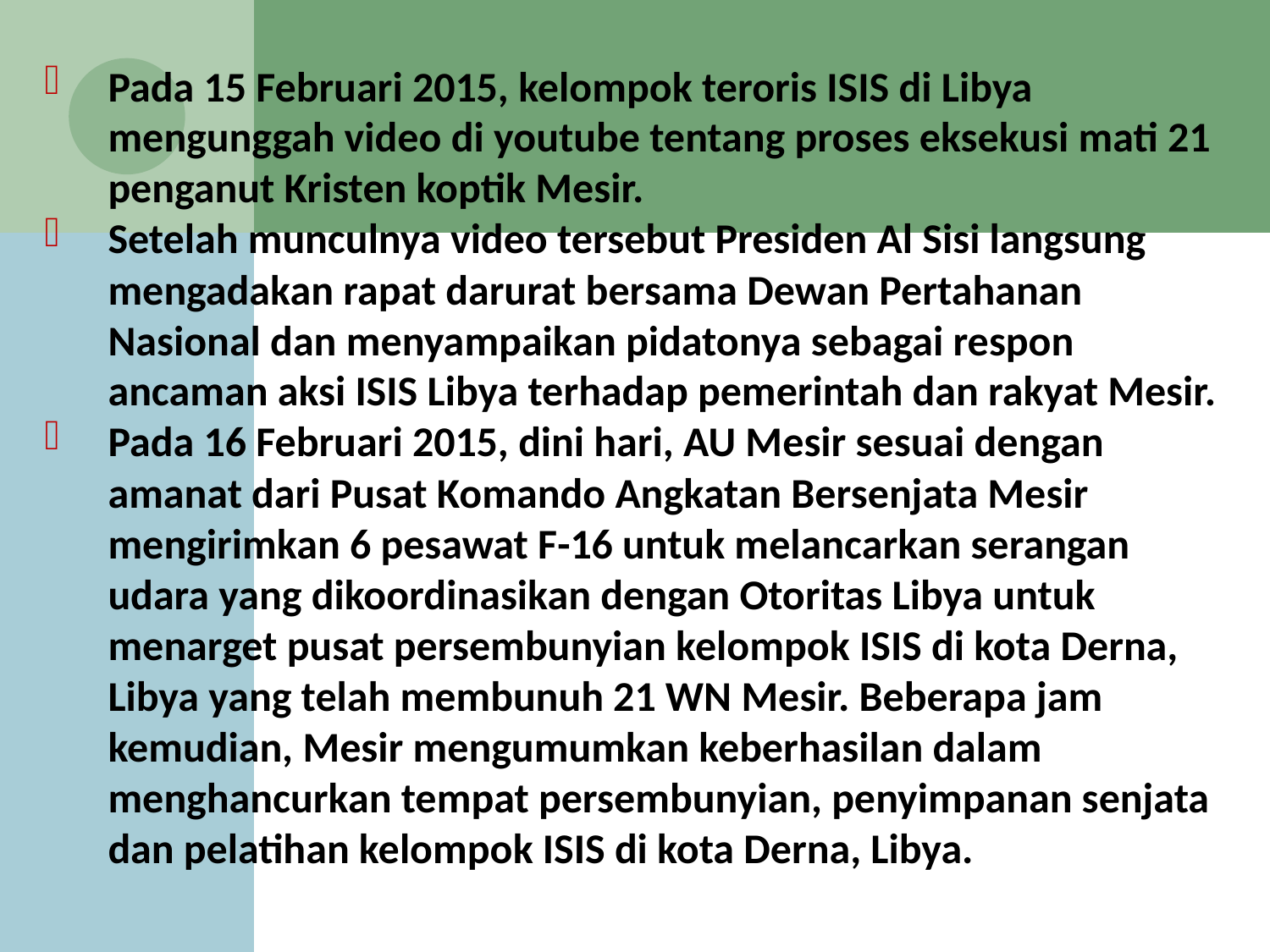

Pada 15 Februari 2015, kelompok teroris ISIS di Libya mengunggah video di youtube tentang proses eksekusi mati 21 penganut Kristen koptik Mesir.
Setelah munculnya video tersebut Presiden Al Sisi langsung mengadakan rapat darurat bersama Dewan Pertahanan Nasional dan menyampaikan pidatonya sebagai respon ancaman aksi ISIS Libya terhadap pemerintah dan rakyat Mesir.
Pada 16 Februari 2015, dini hari, AU Mesir sesuai dengan amanat dari Pusat Komando Angkatan Bersenjata Mesir mengirimkan 6 pesawat F-16 untuk melancarkan serangan udara yang dikoordinasikan dengan Otoritas Libya untuk menarget pusat persembunyian kelompok ISIS di kota Derna, Libya yang telah membunuh 21 WN Mesir. Beberapa jam kemudian, Mesir mengumumkan keberhasilan dalam menghancurkan tempat persembunyian, penyimpanan senjata dan pelatihan kelompok ISIS di kota Derna, Libya.